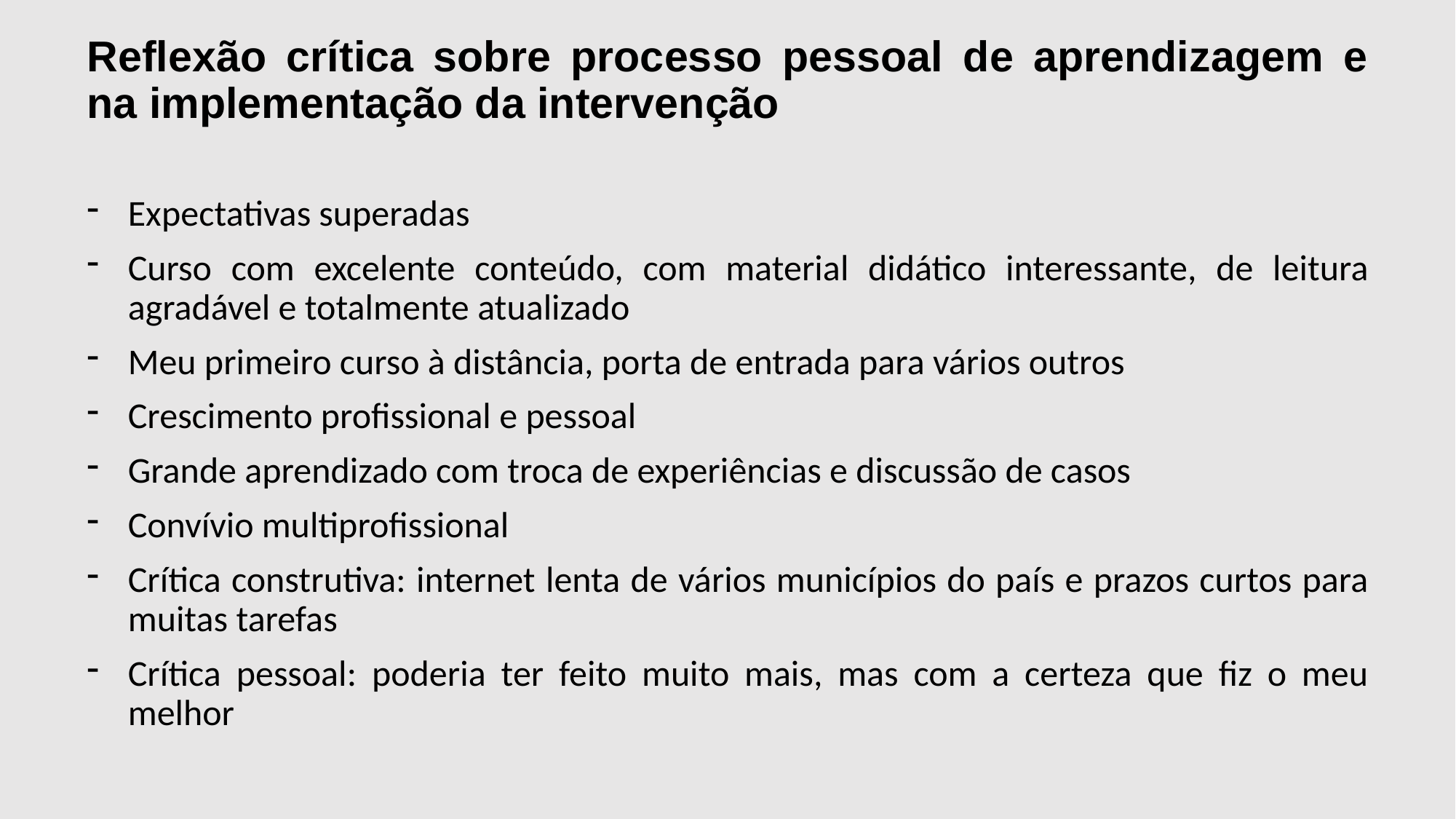

Reflexão crítica sobre processo pessoal de aprendizagem e na implementação da intervenção
Expectativas superadas
Curso com excelente conteúdo, com material didático interessante, de leitura agradável e totalmente atualizado
Meu primeiro curso à distância, porta de entrada para vários outros
Crescimento profissional e pessoal
Grande aprendizado com troca de experiências e discussão de casos
Convívio multiprofissional
Crítica construtiva: internet lenta de vários municípios do país e prazos curtos para muitas tarefas
Crítica pessoal: poderia ter feito muito mais, mas com a certeza que fiz o meu melhor